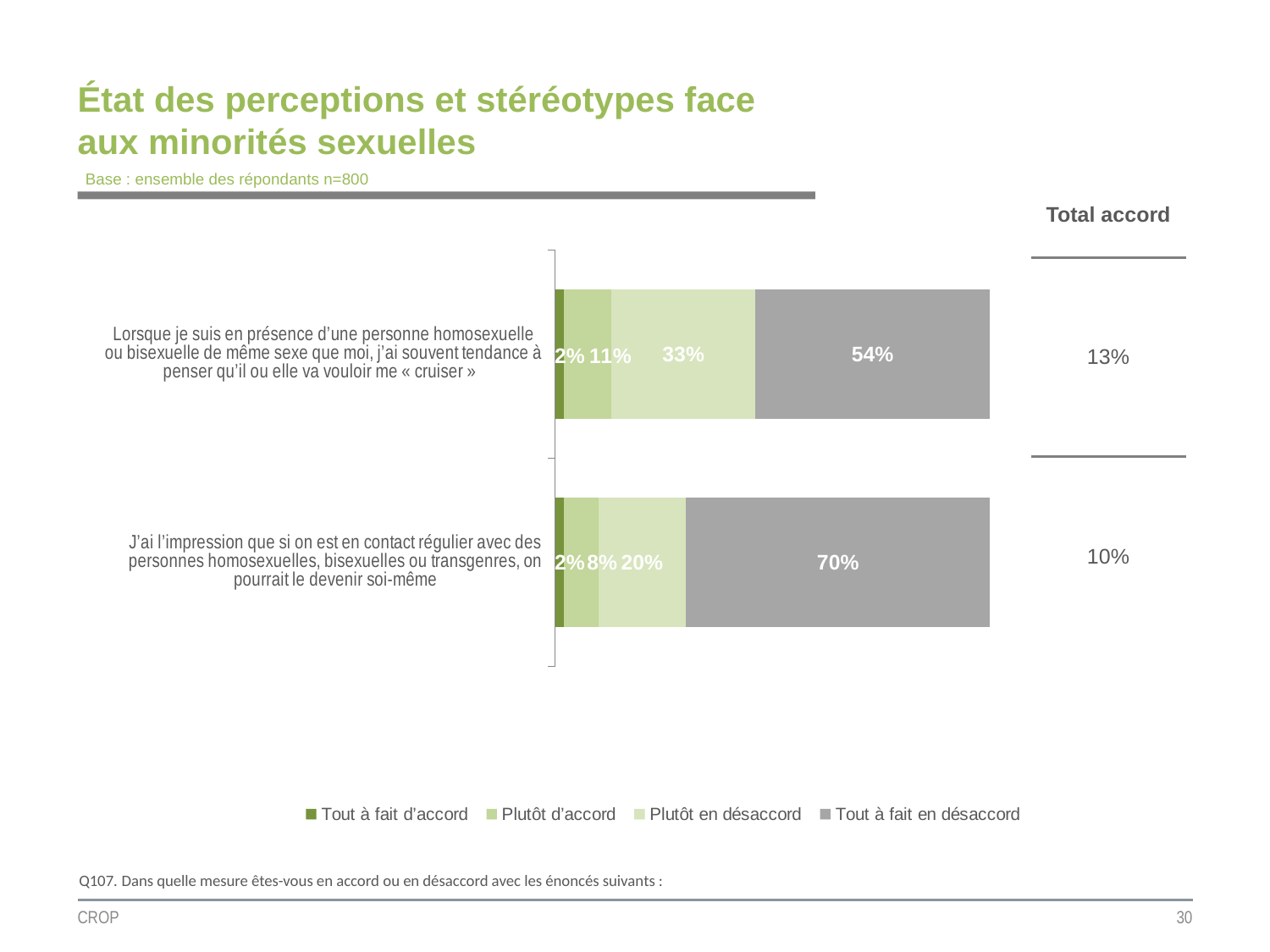

# État des perceptions et stéréotypes face aux minorités sexuelles
Base : ensemble des répondants n=800
| Total accord |
| --- |
| 13% |
| 10% |

### Chart

| Category | Tout à fait d’accord | Plutôt d’accord | Plutôt en désaccord | Tout à fait en désaccord |
|---|---|---|---|---|
| Lorsque je suis en présence d’une personne homosexuelle ou bisexuelle de même sexe que moi, j’ai souvent tendance à penser qu’il ou elle va vouloir me « cruiser »   | 0.02 | 0.11 | 0.33 | 0.54 |
| J’ai l’impression que si on est en contact régulier avec des personnes homosexuelles, bisexuelles ou transgenres, on pourrait le devenir soi-même | 0.02 | 0.08 | 0.2 | 0.7 |
Q107. Dans quelle mesure êtes-vous en accord ou en désaccord avec les énoncés suivants :
CROP
30